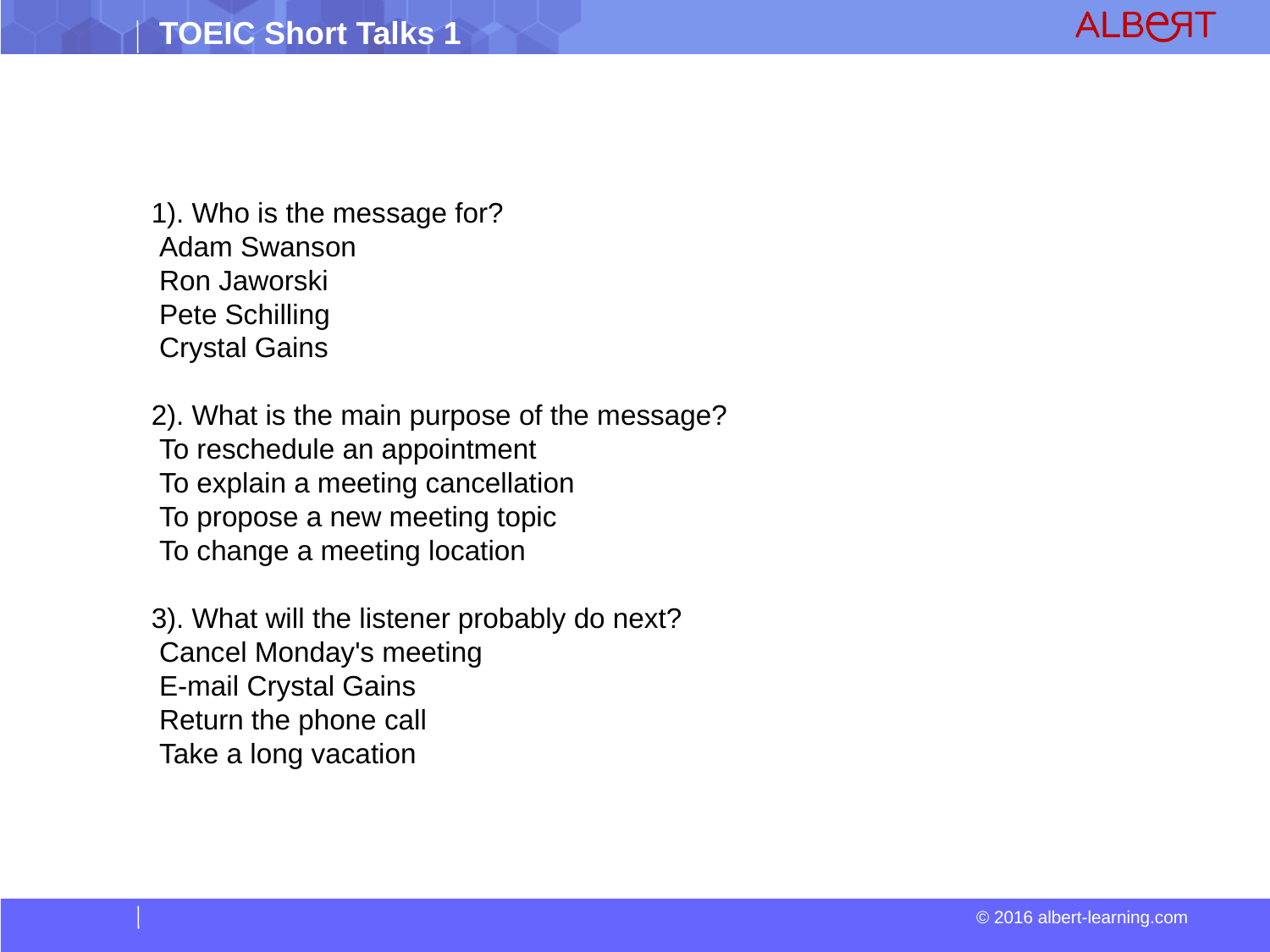

1). Who is the message for?
 Adam Swanson
 Ron Jaworski
 Pete Schilling
 Crystal Gains

2). What is the main purpose of the message?
 To reschedule an appointment
 To explain a meeting cancellation
 To propose a new meeting topic
 To change a meeting location

3). What will the listener probably do next?
 Cancel Monday's meeting
 E-mail Crystal Gains
 Return the phone call
 Take a long vacation